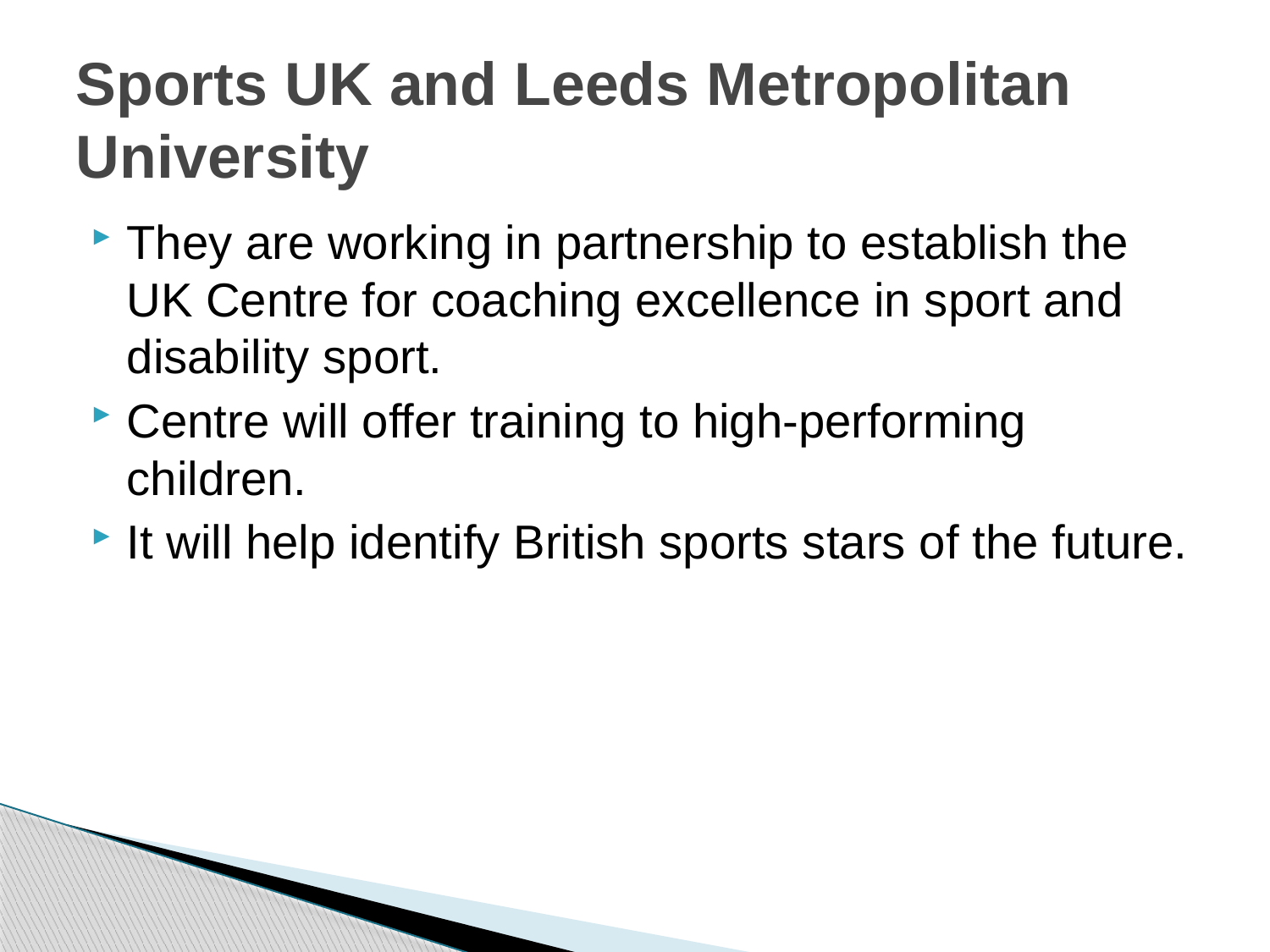

# Sports UK and Leeds Metropolitan University
They are working in partnership to establish the UK Centre for coaching excellence in sport and disability sport.
Centre will offer training to high-performing children.
It will help identify British sports stars of the future.